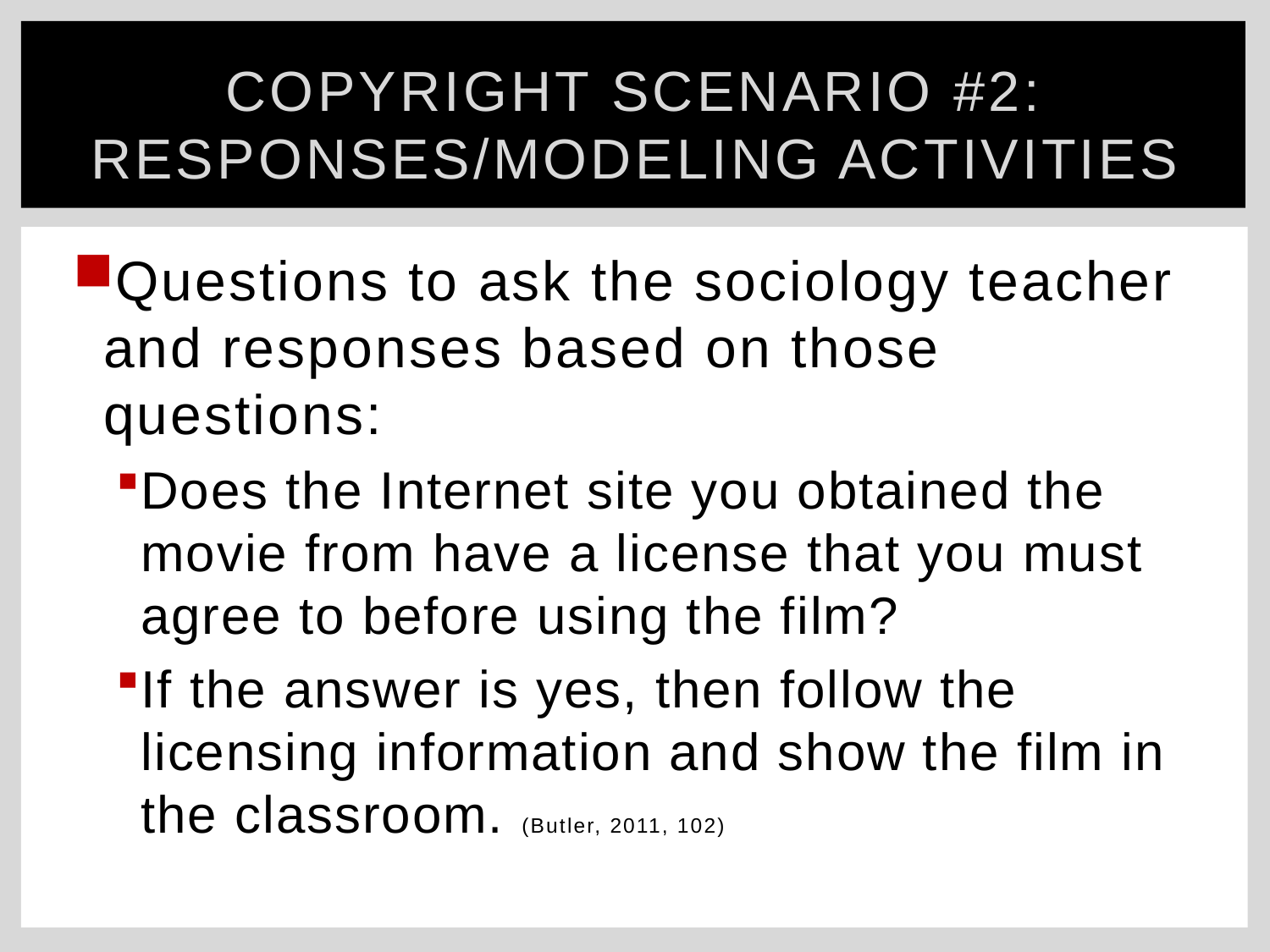

# Copyright Scenario #2: Responses/Modeling Activities
Questions to ask the sociology teacher and responses based on those questions:
Does the Internet site you obtained the movie from have a license that you must agree to before using the film?
If the answer is yes, then follow the licensing information and show the film in the classroom. (Butler, 2011, 102)